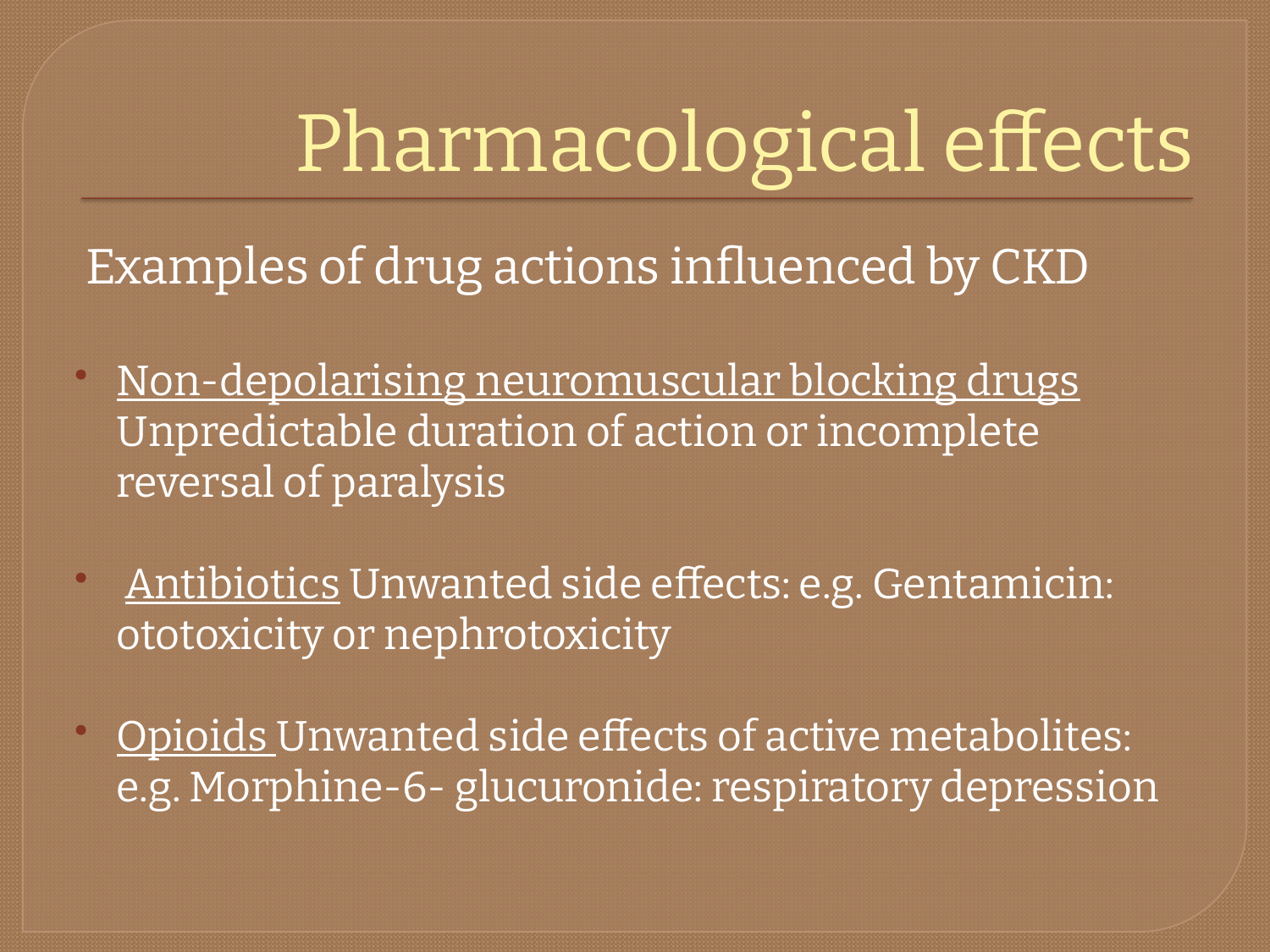

# Pharmacological effects
 Examples of drug actions inﬂuenced by CKD

Non-depolarising neuromuscular blocking drugs Unpredictable duration of action or incomplete reversal of paralysis

 Antibiotics Unwanted side effects: e.g. Gentamicin: ototoxicity or nephrotoxicity

Opioids Unwanted side effects of active metabolites: e.g. Morphine-6- glucuronide: respiratory depression